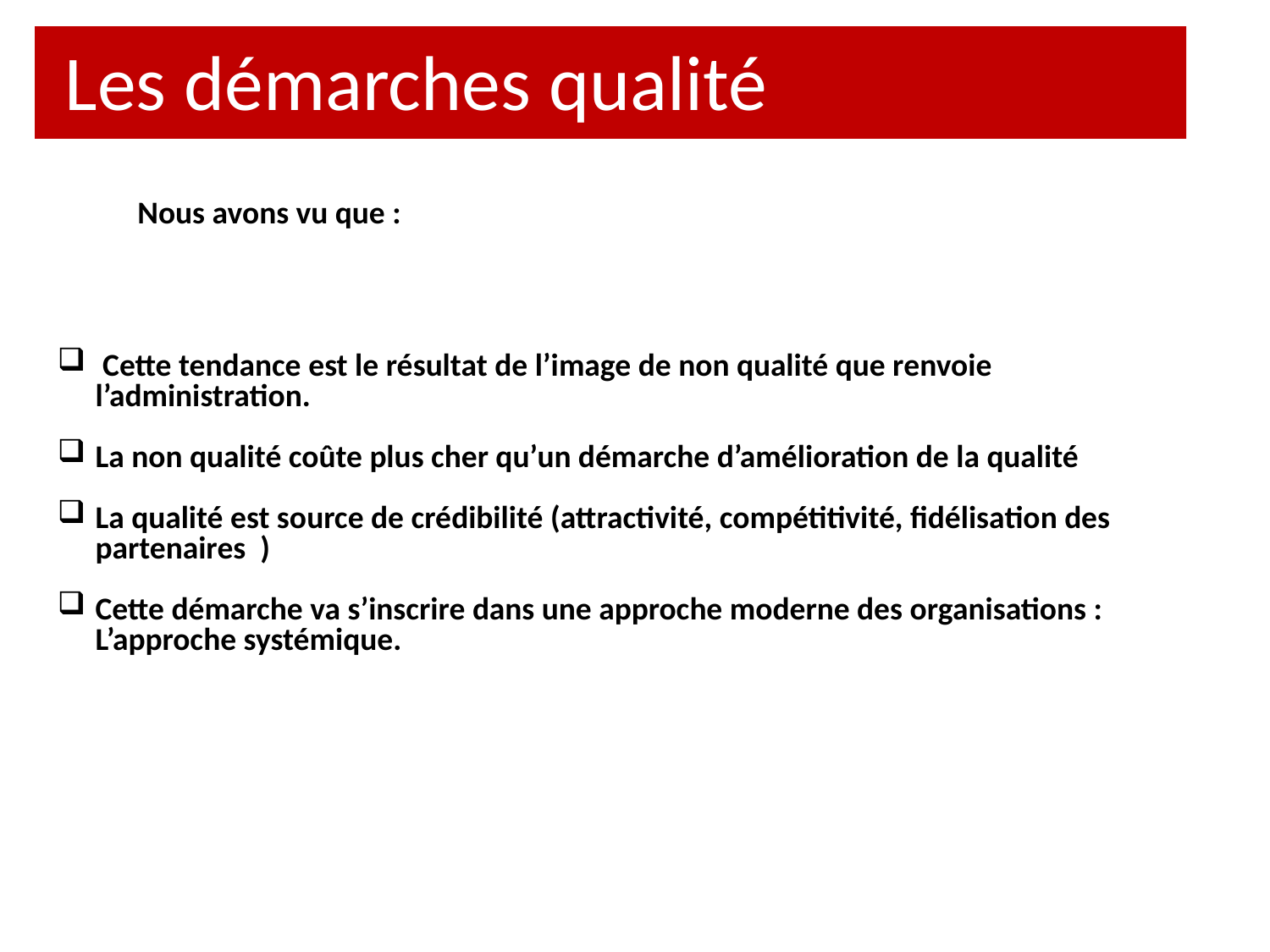

Les démarches qualité
Nous avons vu que :
 Cette tendance est le résultat de l’image de non qualité que renvoie l’administration.

La non qualité coûte plus cher qu’un démarche d’amélioration de la qualité

La qualité est source de crédibilité (attractivité, compétitivité, fidélisation des partenaires  )

Cette démarche va s’inscrire dans une approche moderne des organisations : L’approche systémique.